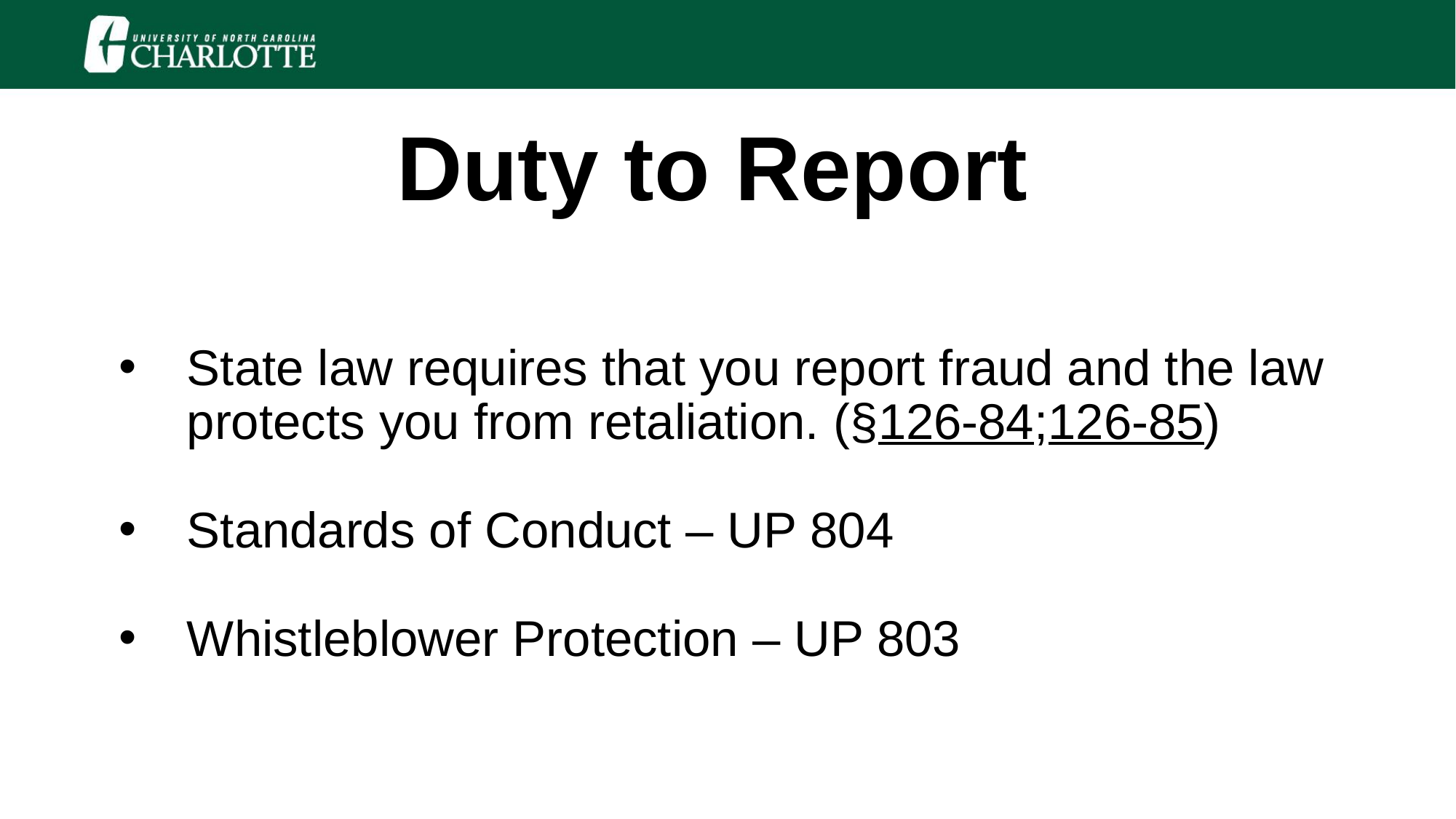

# Duty to Report
State law requires that you report fraud and the law protects you from retaliation. (§126-84;126-85)

Standards of Conduct – UP 804

Whistleblower Protection – UP 803